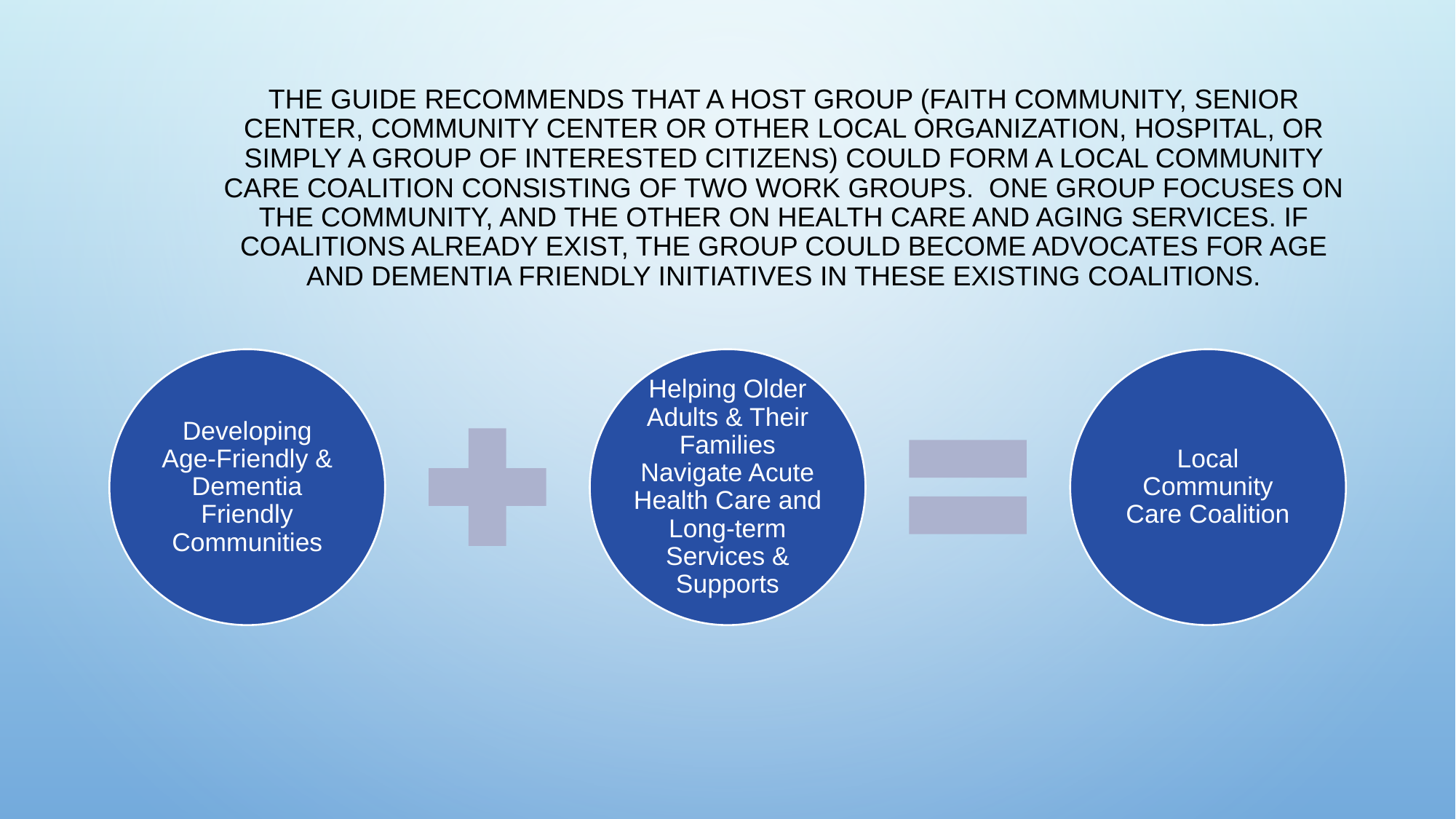

# The guide recommends that a host group (faith community, Senior Center, community center or other local organization, hospital, or simply a group of interested citizens) could form a local community care coalition consisting of two work groups.  One group focuses on the community, and the other on health care and aging services. If coalitions already exist, the group could become advocates for age and dementia friendly initiatives in these existing coalitions.
Developing Age-Friendly & Dementia Friendly Communities

Helping Older Adults & Their Families Navigate Acute Health Care and Long-term Services & Supports

Local Community Care Coalition